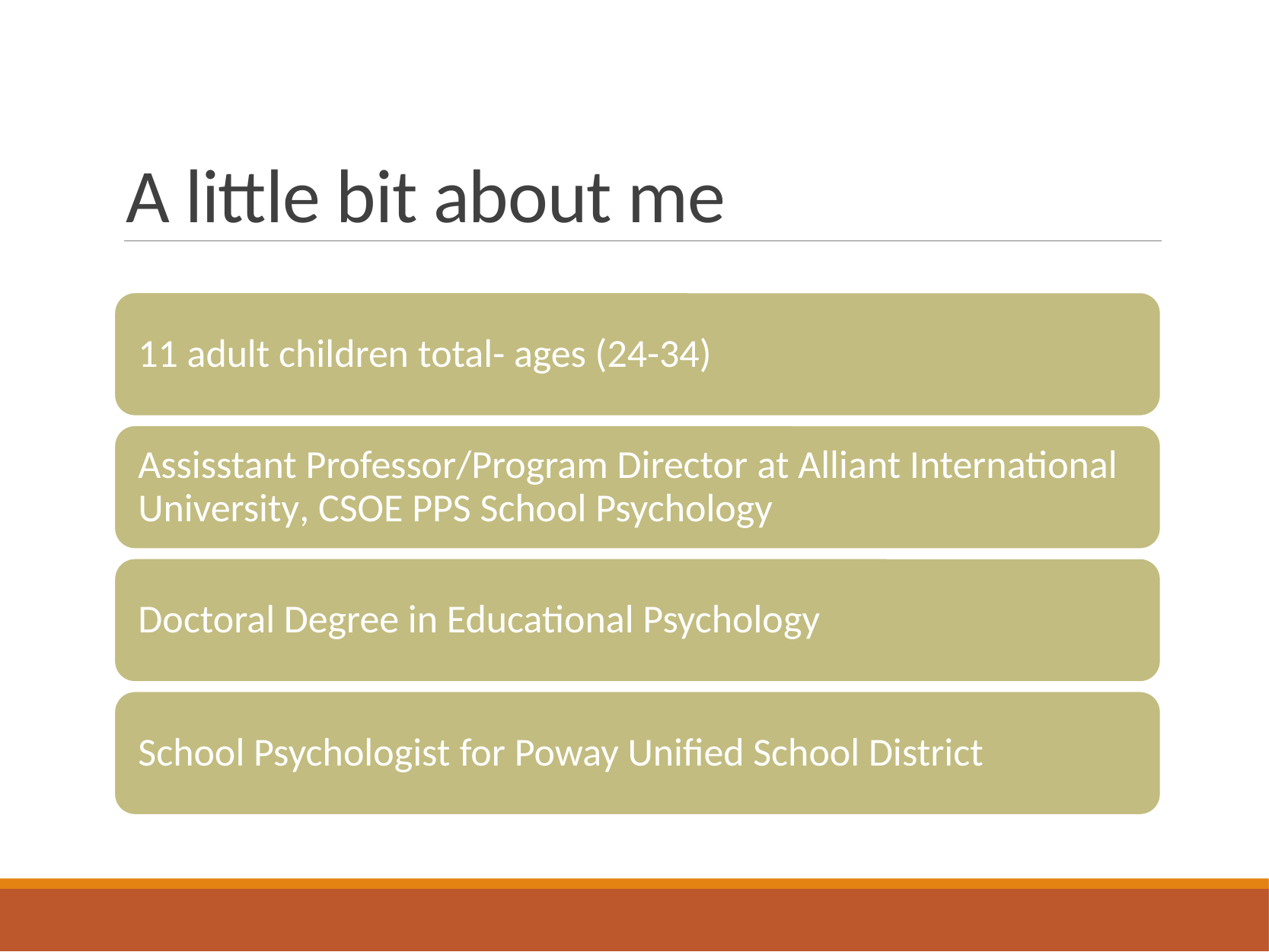

# A little bit about me
11 adult children total- ages (24-34)
Assisstant Professor/Program Director at Alliant International University, CSOE PPS School Psychology
Doctoral Degree in Educational Psychology
School Psychologist for Poway Unified School District